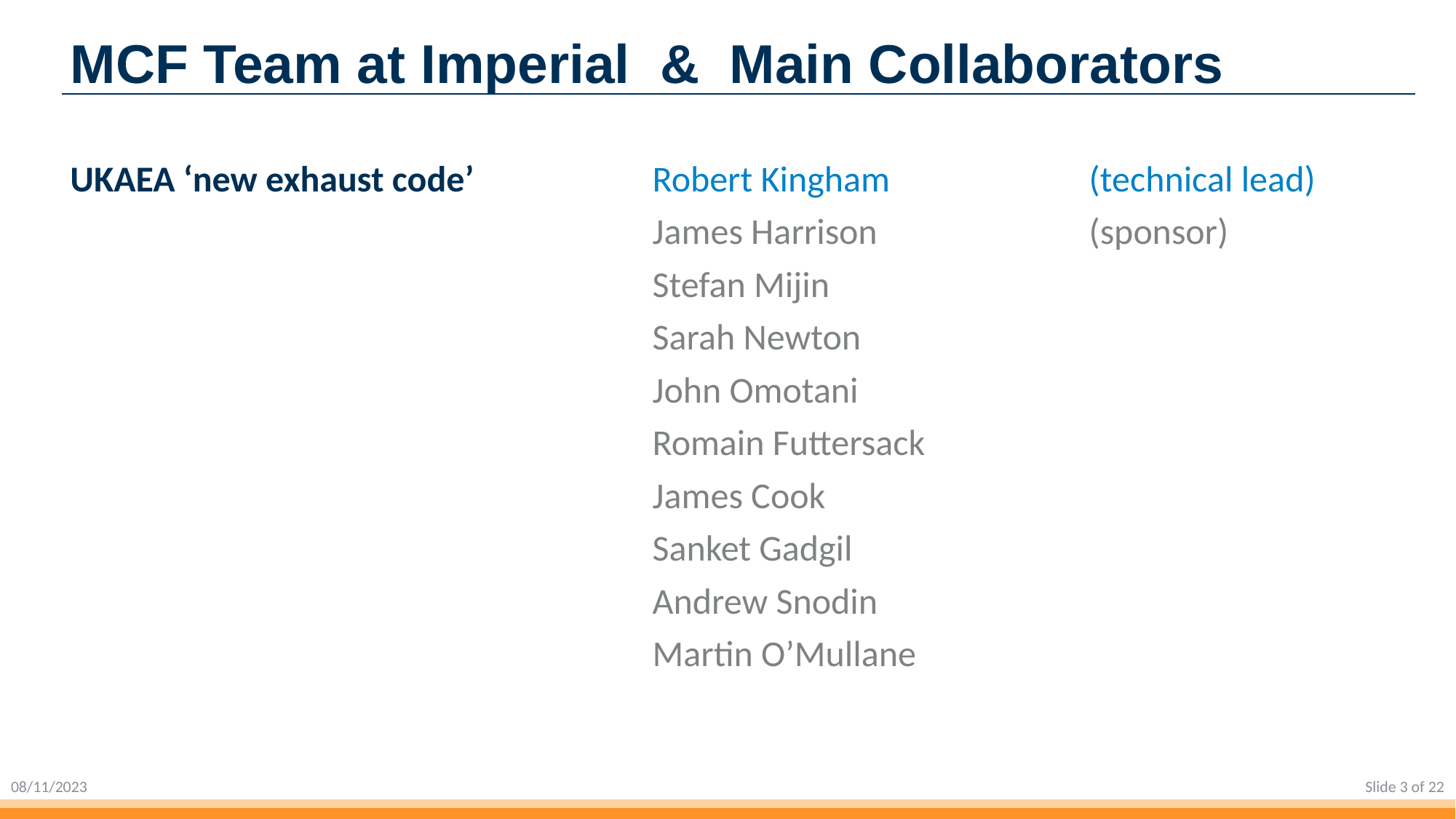

# MCF Team at Imperial  &  Main Collaborators
Robert Kingham		(technical lead)
James Harrison		(sponsor)
Stefan Mijin
Sarah Newton
John Omotani
Romain Futtersack
James Cook
Sanket Gadgil
Andrew Snodin
Martin O’Mullane
UKAEA ‘new exhaust code’
08/11/2023
Slide 3 of 22